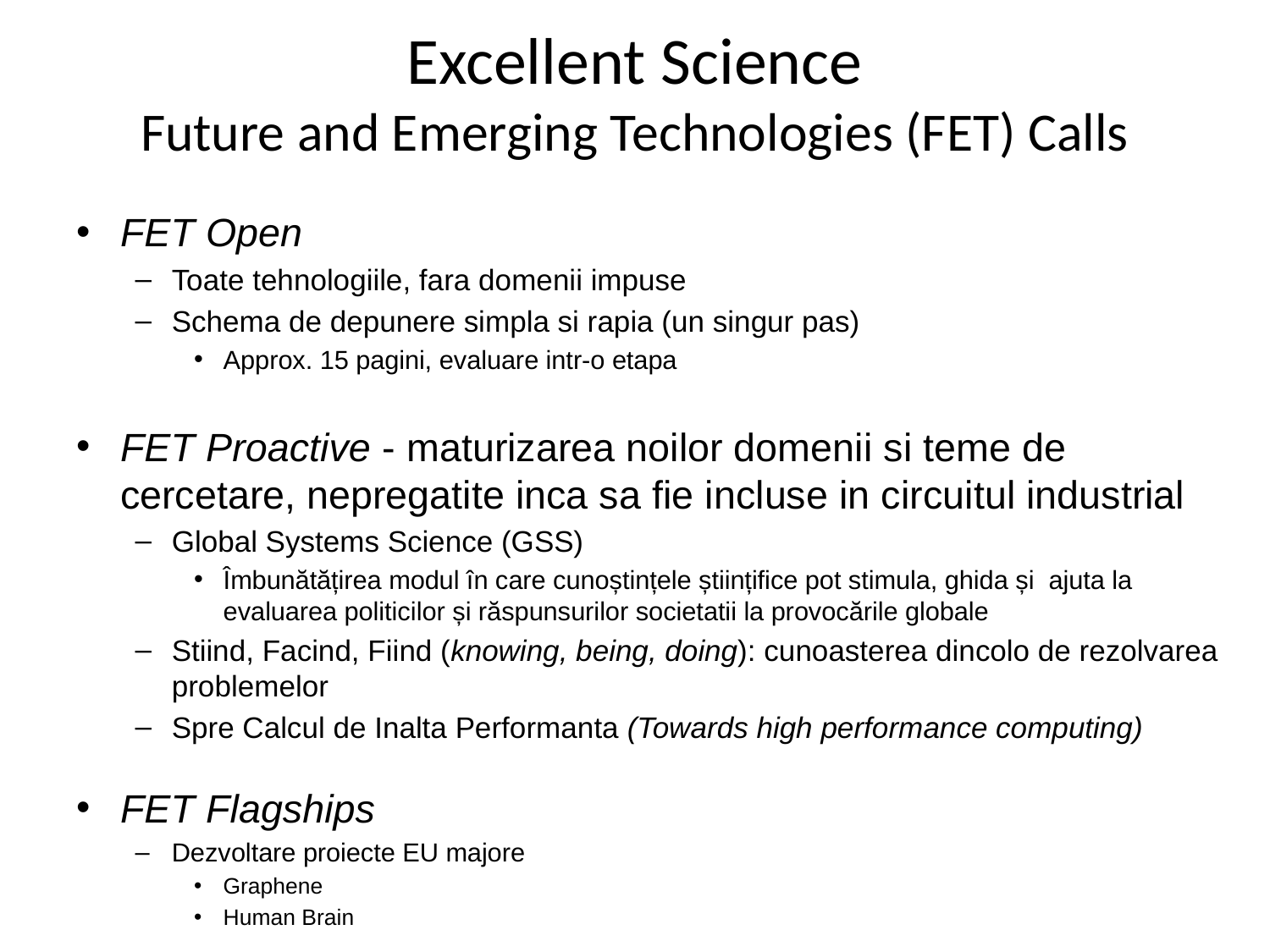

# Excellent Science Future and Emerging Technologies (FET) Calls
FET Open
Toate tehnologiile, fara domenii impuse
Schema de depunere simpla si rapia (un singur pas)
Approx. 15 pagini, evaluare intr-o etapa

FET Proactive - maturizarea noilor domenii si teme de cercetare, nepregatite inca sa fie incluse in circuitul industrial
Global Systems Science (GSS)
Îmbunătățirea modul în care cunoștințele științifice pot stimula, ghida și  ajuta la evaluarea politicilor și răspunsurilor societatii la provocările globale
Stiind, Facind, Fiind (knowing, being, doing): cunoasterea dincolo de rezolvarea problemelor
Spre Calcul de Inalta Performanta (Towards high performance computing)
FET Flagships
Dezvoltare proiecte EU majore
Graphene
Human Brain